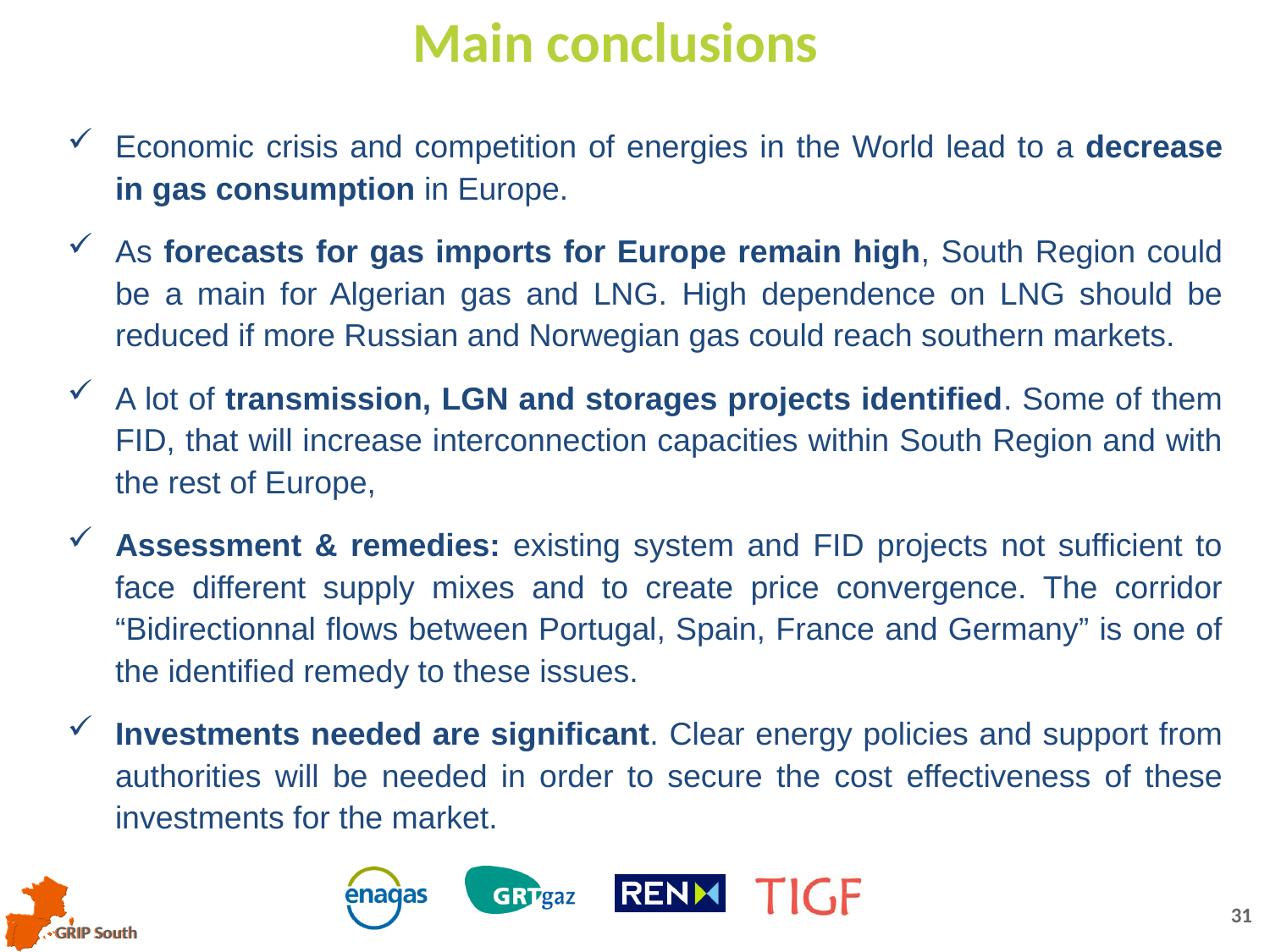

Main conclusions
Economic crisis and competition of energies in the World lead to a decrease in gas consumption in Europe.
As forecasts for gas imports for Europe remain high, South Region could be a main for Algerian gas and LNG. High dependence on LNG should be reduced if more Russian and Norwegian gas could reach southern markets.
A lot of transmission, LGN and storages projects identified. Some of them FID, that will increase interconnection capacities within South Region and with the rest of Europe,
Assessment & remedies: existing system and FID projects not sufficient to face different supply mixes and to create price convergence. The corridor “Bidirectionnal flows between Portugal, Spain, France and Germany” is one of the identified remedy to these issues.
Investments needed are significant. Clear energy policies and support from authorities will be needed in order to secure the cost effectiveness of these investments for the market.

31